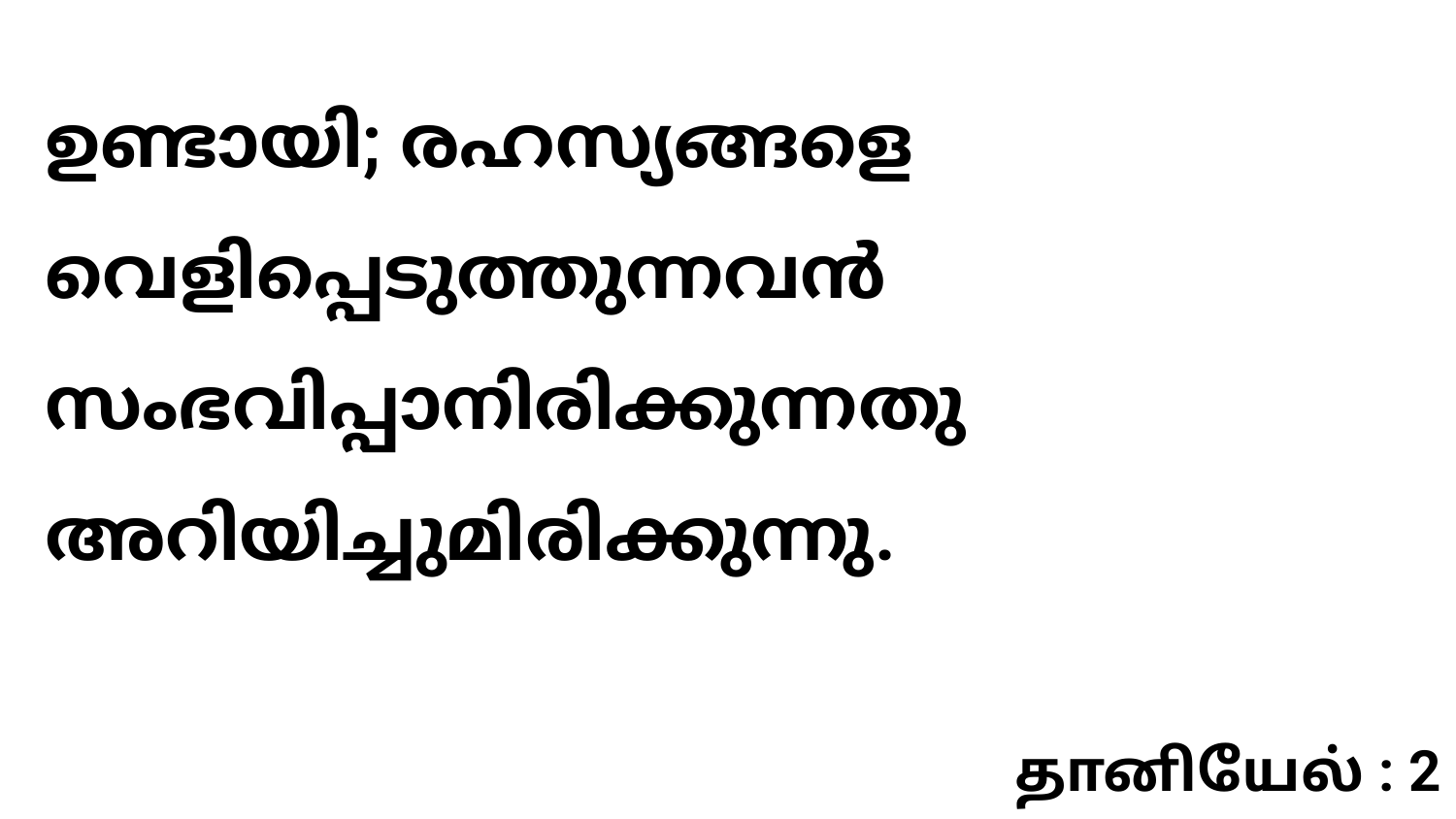

ഉണ്ടായി; രഹസ്യങ്ങളെ വെളിപ്പെടുത്തുന്നവൻ സംഭവിപ്പാനിരിക്കുന്നതു അറിയിച്ചുമിരിക്കുന്നു.
தானியேல் : 2